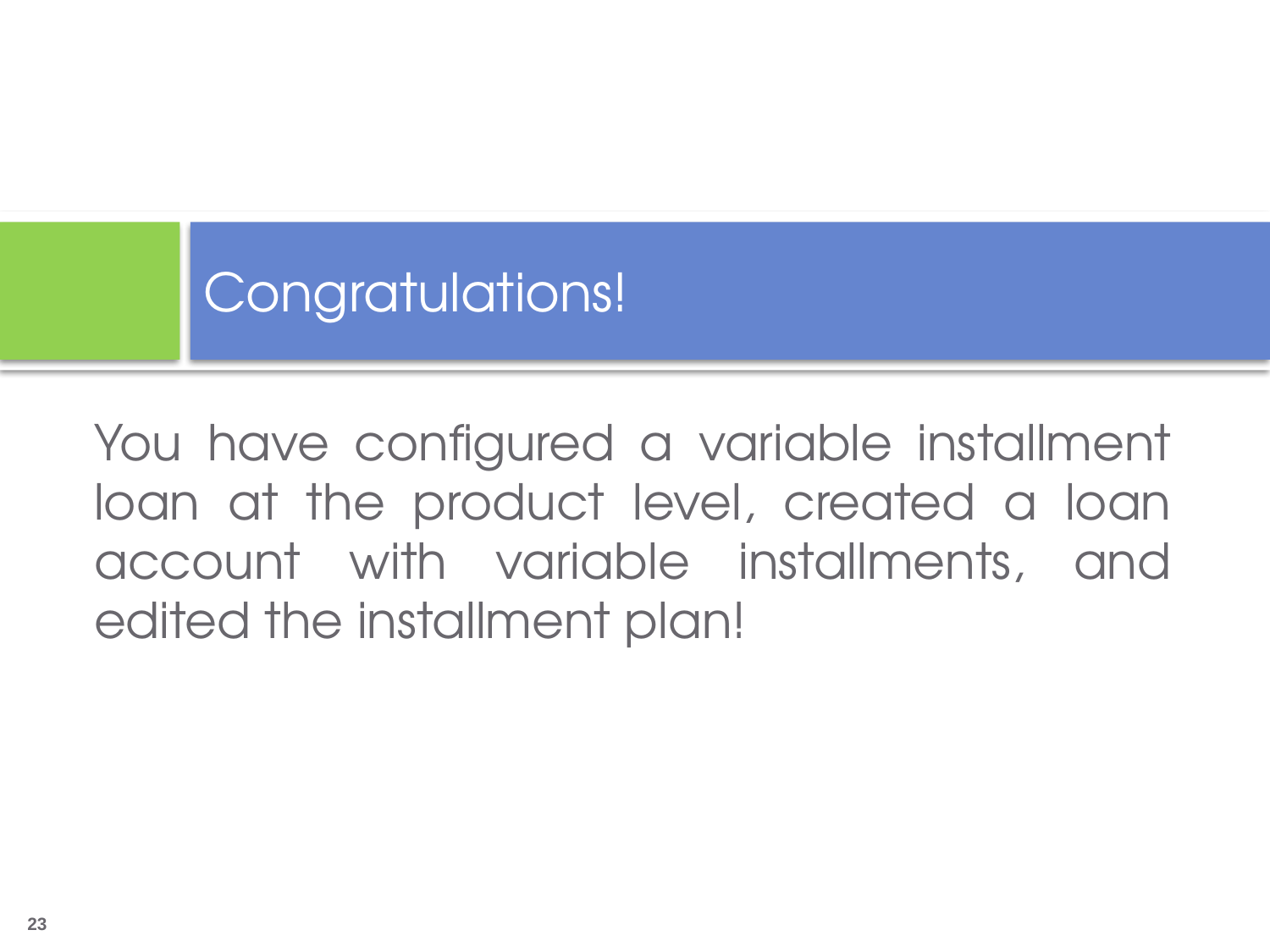

# Congratulations!
You have configured a variable installment loan at the product level, created a loan account with variable installments, and edited the installment plan!